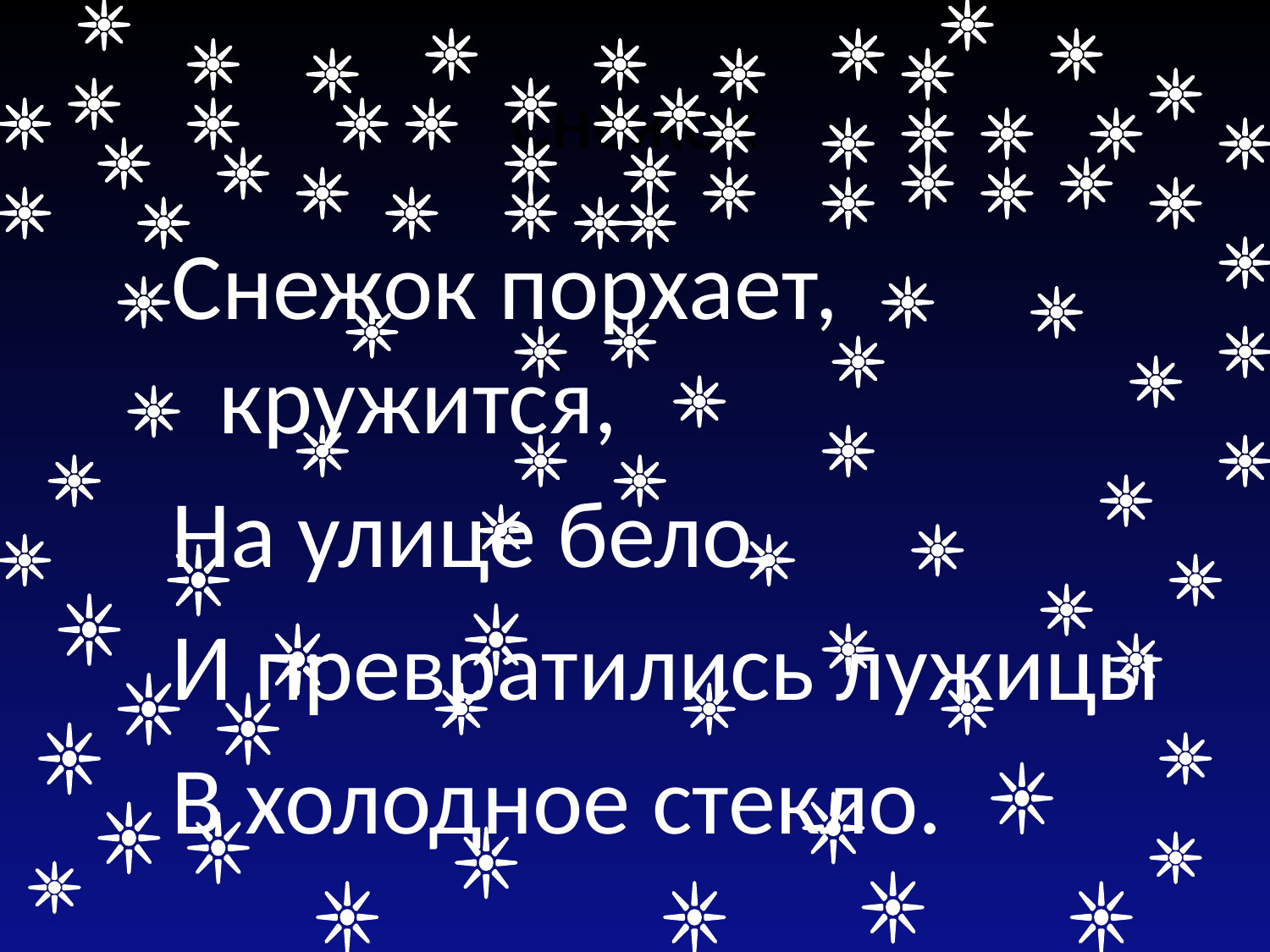

# Снежок

Снежок порхает, кружится,
На улице бело.
И превратились лужицы
В холодное стекло.